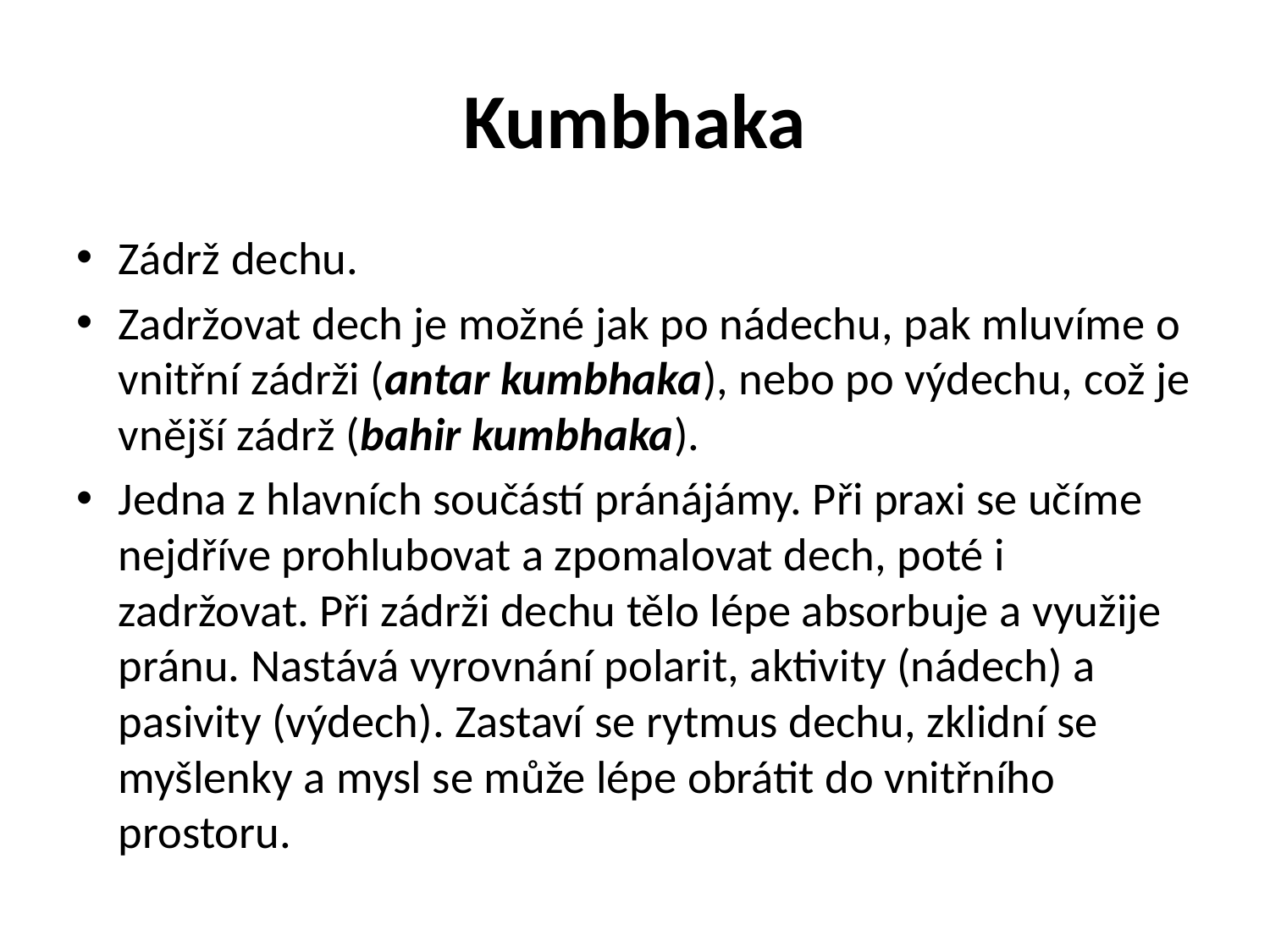

# Kumbhaka
Zádrž dechu.
Zadržovat dech je možné jak po nádechu, pak mluvíme o vnitřní zádrži (antar kumbhaka), nebo po výdechu, což je vnější zádrž (bahir kumbhaka).
Jedna z hlavních součástí pránájámy. Při praxi se učíme nejdříve prohlubovat a zpomalovat dech, poté i zadržovat. Při zádrži dechu tělo lépe absorbuje a využije pránu. Nastává vyrovnání polarit, aktivity (nádech) a pasivity (výdech). Zastaví se rytmus dechu, zklidní se myšlenky a mysl se může lépe obrátit do vnitřního prostoru.